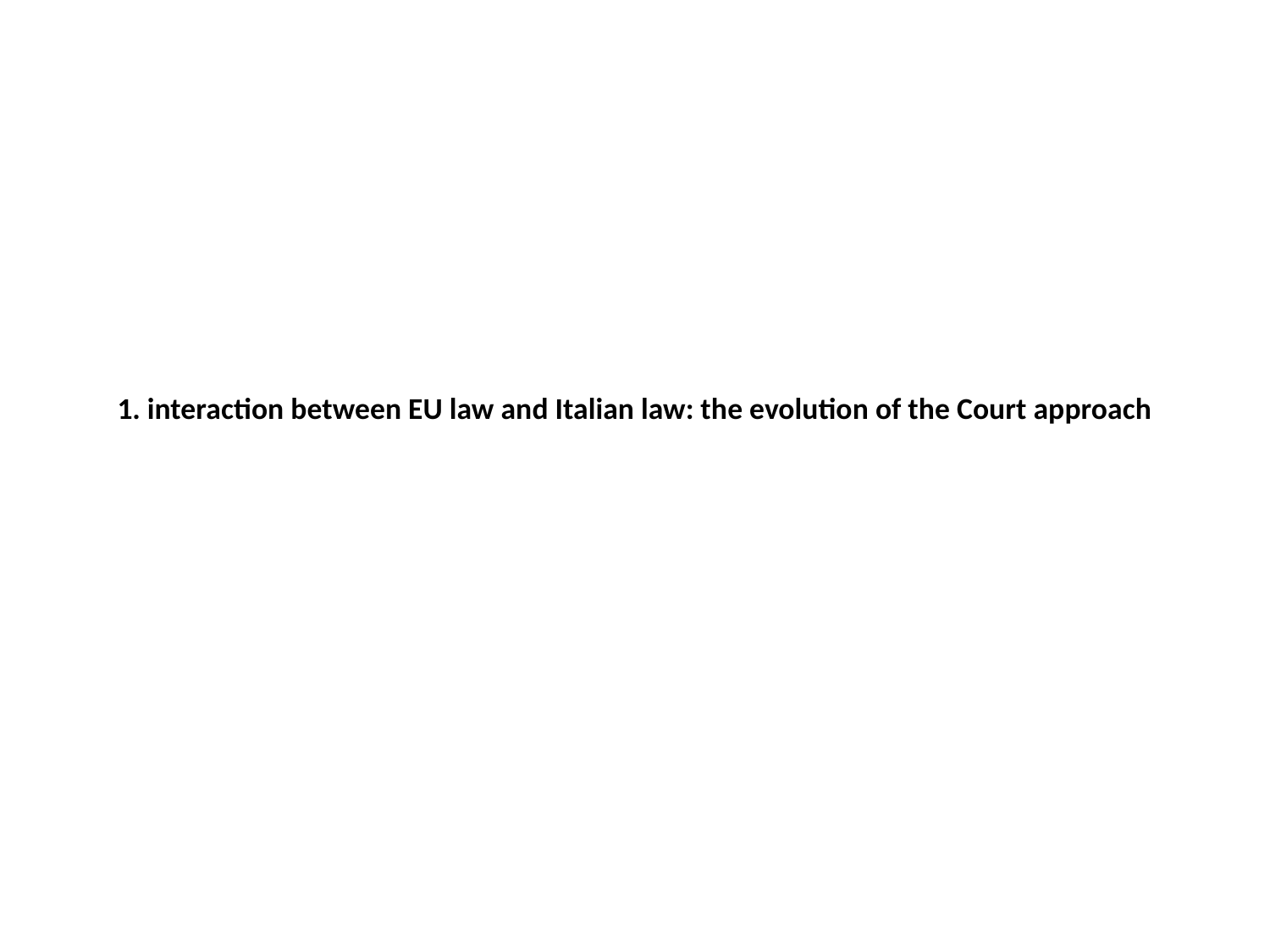

# 1. interaction between EU law and Italian law: the evolution of the Court approach